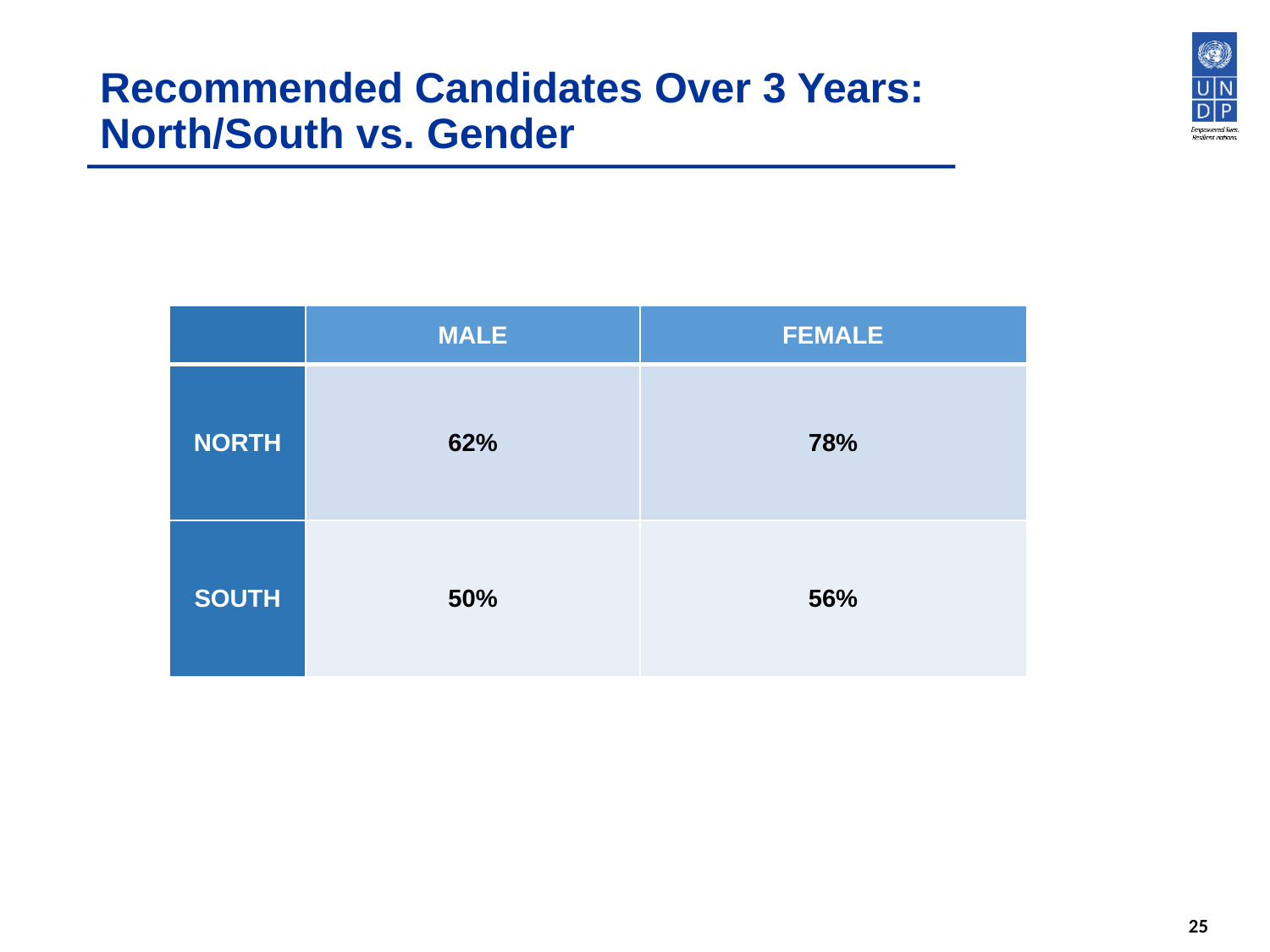

# Recommended Candidates Over 3 Years: North/South vs. Gender
|  | MALE | FEMALE |
| --- | --- | --- |
| NORTH | 62% | 78% |
| SOUTH | 50% | 56% |